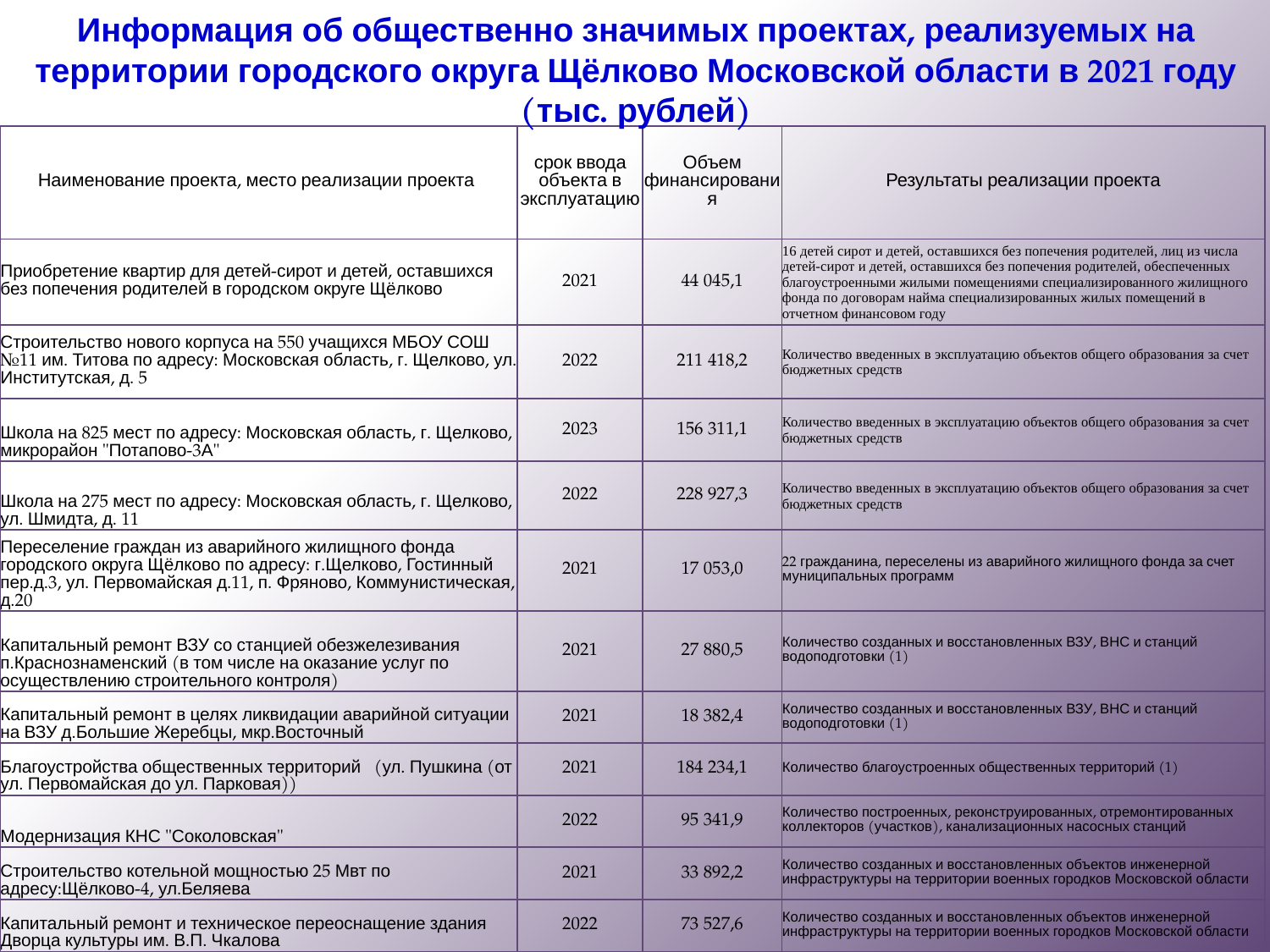

Информация об общественно значимых проектах, реализуемых на территории городского округа Щёлково Московской области в 2021 году (тыс. рублей)
| Наименование проекта, место реализации проекта | срок ввода объекта в эксплуатацию | Объем финансирования | Результаты реализации проекта |
| --- | --- | --- | --- |
| Приобретение квартир для детей-сирот и детей, оставшихся без попечения родителей в городском округе Щёлково | 2021 | 44 045,1 | 16 детей сирот и детей, оставшихся без попечения родителей, лиц из числа детей-сирот и детей, оставшихся без попечения родителей, обеспеченных благоустроенными жилыми помещениями специализированного жилищного фонда по договорам найма специализированных жилых помещений в отчетном финансовом году |
| Строительство нового корпуса на 550 учащихся МБОУ СОШ №11 им. Титова по адресу: Московская область, г. Щелково, ул. Институтская, д. 5 | 2022 | 211 418,2 | Количество введенных в эксплуатацию объектов общего образования за счет бюджетных средств |
| Школа на 825 мест по адресу: Московская область, г. Щелково, микрорайон "Потапово-3А" | 2023 | 156 311,1 | Количество введенных в эксплуатацию объектов общего образования за счет бюджетных средств |
| Школа на 275 мест по адресу: Московская область, г. Щелково, ул. Шмидта, д. 11 | 2022 | 228 927,3 | Количество введенных в эксплуатацию объектов общего образования за счет бюджетных средств |
| Переселение граждан из аварийного жилищного фонда городского округа Щёлково по адресу: г.Щелково, Гостинный пер.д.3, ул. Первомайская д.11, п. Фряново, Коммунистическая, д.20 | 2021 | 17 053,0 | 22 гражданина, переселены из аварийного жилищного фонда за счет муниципальных программ |
| Капитальный ремонт ВЗУ со станцией обезжелезивания п.Краснознаменский (в том числе на оказание услуг по осуществлению строительного контроля) | 2021 | 27 880,5 | Количество созданных и восстановленных ВЗУ, ВНС и станций водоподготовки (1) |
| Капитальный ремонт в целях ликвидации аварийной ситуации на ВЗУ д.Большие Жеребцы, мкр.Восточный | 2021 | 18 382,4 | Количество созданных и восстановленных ВЗУ, ВНС и станций водоподготовки (1) |
| Благоустройства общественных территорий (ул. Пушкина (от ул. Первомайская до ул. Парковая)) | 2021 | 184 234,1 | Количество благоустроенных общественных территорий (1) |
| Модернизация КНС "Соколовская" | 2022 | 95 341,9 | Количество построенных, реконструированных, отремонтированных коллекторов (участков), канализационных насосных станций |
| Строительство котельной мощностью 25 Мвт по адресу:Щёлково-4, ул.Беляева | 2021 | 33 892,2 | Количество созданных и восстановленных объектов инженерной инфраструктуры на территории военных городков Московской области |
| Капитальный ремонт и техническое переоснащение здания Дворца культуры им. В.П. Чкалова | 2022 | 73 527,6 | Количество созданных и восстановленных объектов инженерной инфраструктуры на территории военных городков Московской области |